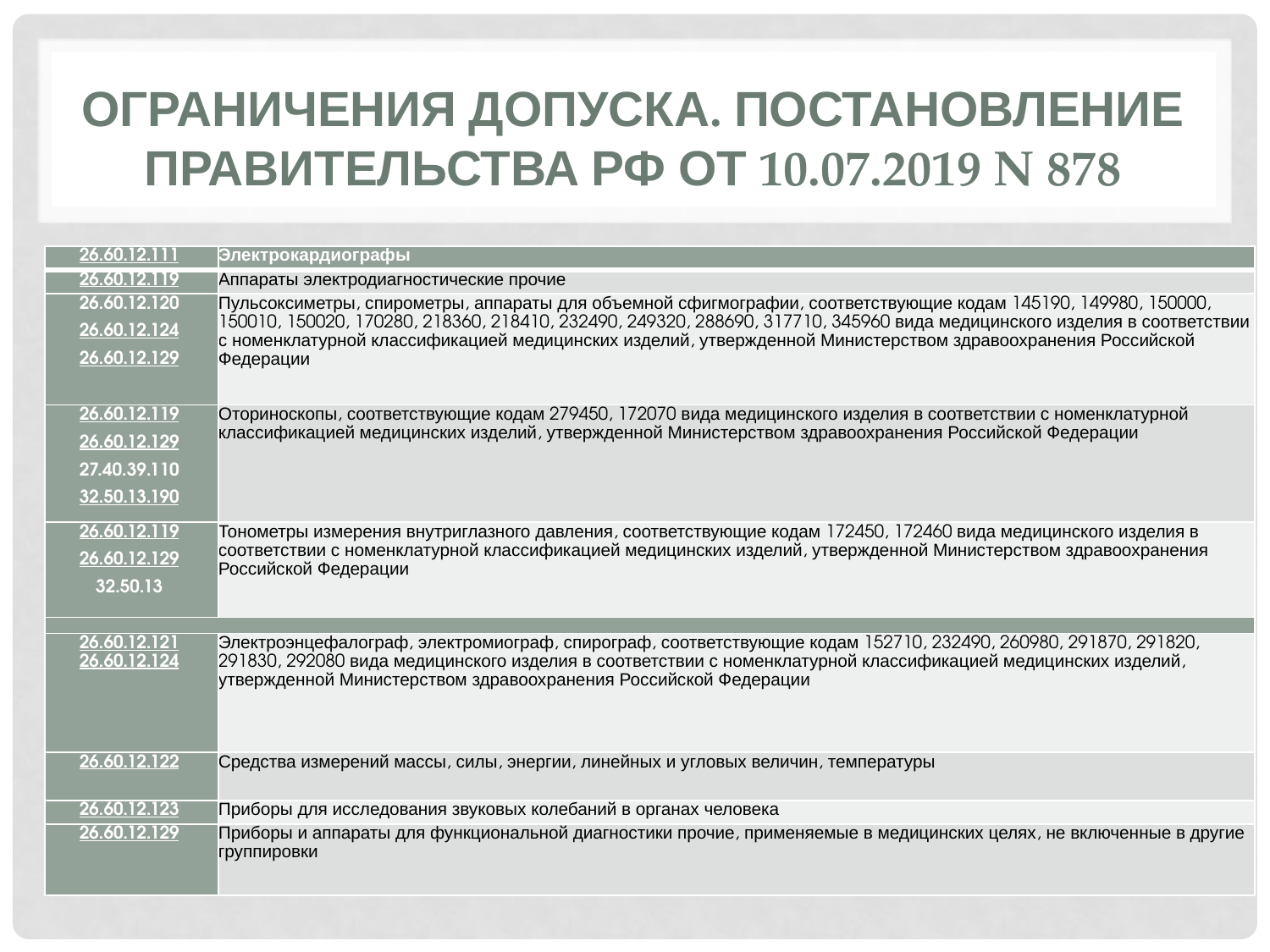

# Ограничения ДОПУСКА. Постановление Правительства РФ от 10.07.2019 N 878
| 26.60.12.111 | Электрокардиографы |
| --- | --- |
| 26.60.12.119 | Аппараты электродиагностические прочие |
| 26.60.12.120 26.60.12.124 26.60.12.129 | Пульсоксиметры, спирометры, аппараты для объемной сфигмографии, соответствующие кодам 145190, 149980, 150000, 150010, 150020, 170280, 218360, 218410, 232490, 249320, 288690, 317710, 345960 вида медицинского изделия в соответствии с номенклатурной классификацией медицинских изделий, утвержденной Министерством здравоохранения Российской Федерации |
| 26.60.12.119 26.60.12.129 27.40.39.110 32.50.13.190 | Оториноскопы, соответствующие кодам 279450, 172070 вида медицинского изделия в соответствии с номенклатурной классификацией медицинских изделий, утвержденной Министерством здравоохранения Российской Федерации |
| 26.60.12.119 26.60.12.129 32.50.13 | Тонометры измерения внутриглазного давления, соответствующие кодам 172450, 172460 вида медицинского изделия в соответствии с номенклатурной классификацией медицинских изделий, утвержденной Министерством здравоохранения Российской Федерации |
|  |  |
| 26.60.12.121 26.60.12.124 | Электроэнцефалограф, электромиограф, спирограф, соответствующие кодам 152710, 232490, 260980, 291870, 291820, 291830, 292080 вида медицинского изделия в соответствии с номенклатурной классификацией медицинских изделий, утвержденной Министерством здравоохранения Российской Федерации |
| 26.60.12.122 | Средства измерений массы, силы, энергии, линейных и угловых величин, температуры |
| 26.60.12.123 | Приборы для исследования звуковых колебаний в органах человека |
| 26.60.12.129 | Приборы и аппараты для функциональной диагностики прочие, применяемые в медицинских целях, не включенные в другие группировки |